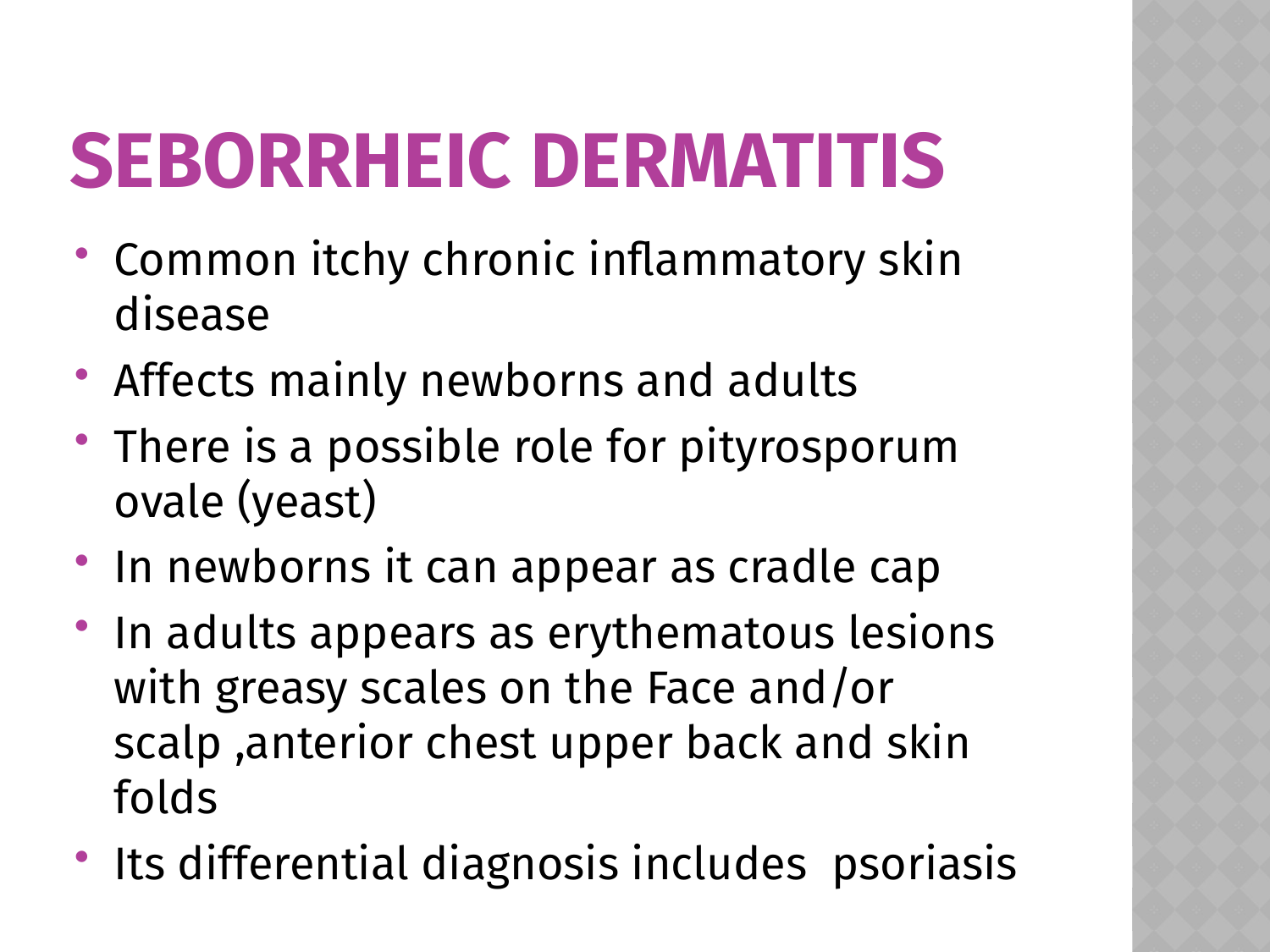

# Seborrheic dermatitis
Common itchy chronic inflammatory skin disease
Affects mainly newborns and adults
There is a possible role for pityrosporum ovale (yeast)
In newborns it can appear as cradle cap
In adults appears as erythematous lesions with greasy scales on the Face and/or scalp ,anterior chest upper back and skin folds
Its differential diagnosis includes  psoriasis